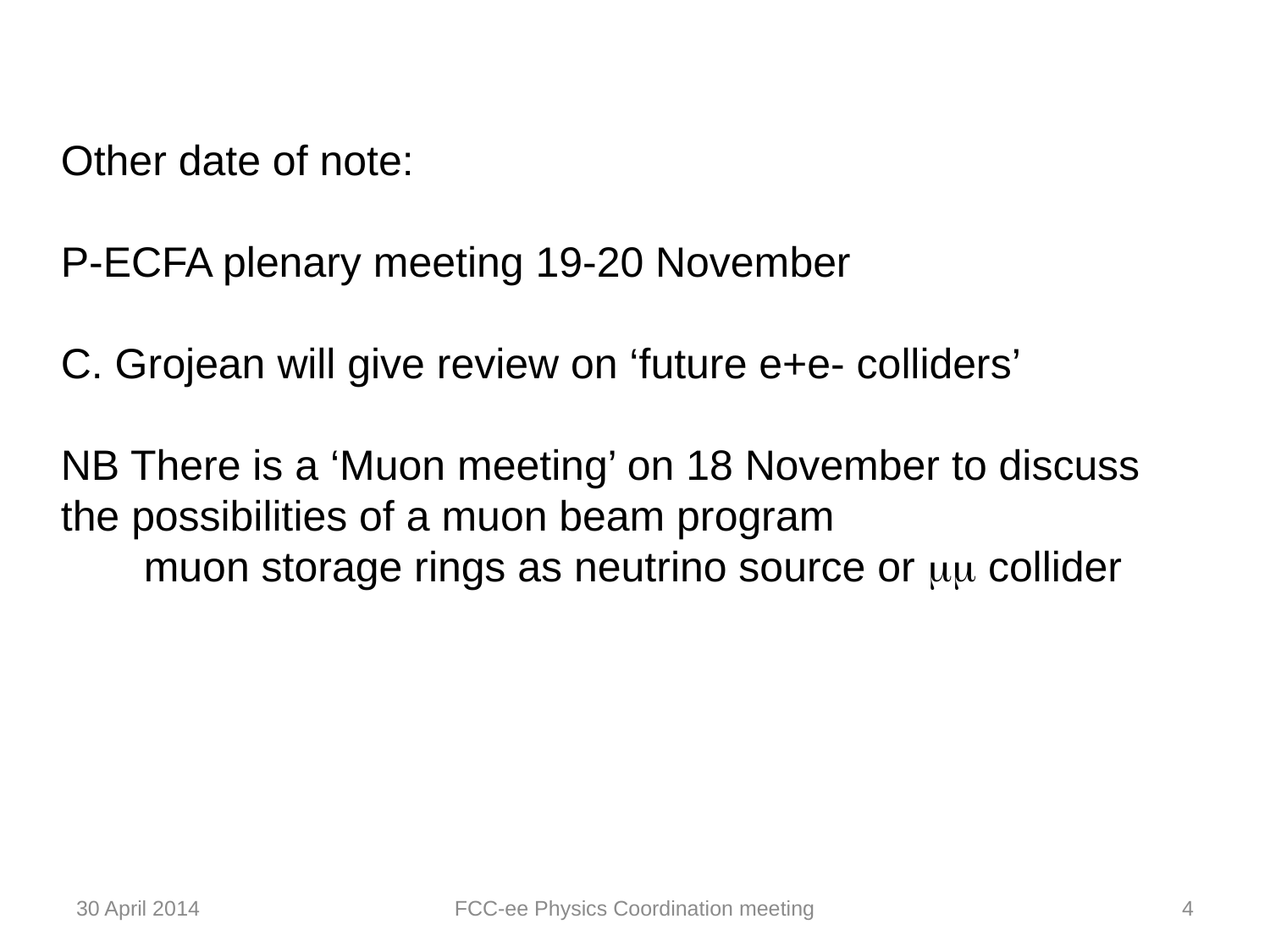

Other date of note:

P-ECFA plenary meeting 19-20 November

C. Grojean will give review on ‘future e+e- colliders’

NB There is a ‘Muon meeting’ on 18 November to discuss
the possibilities of a muon beam program
       muon storage rings as neutrino source or μμ collider
30 April 2014
FCC-ee Physics Coordination meeting
4